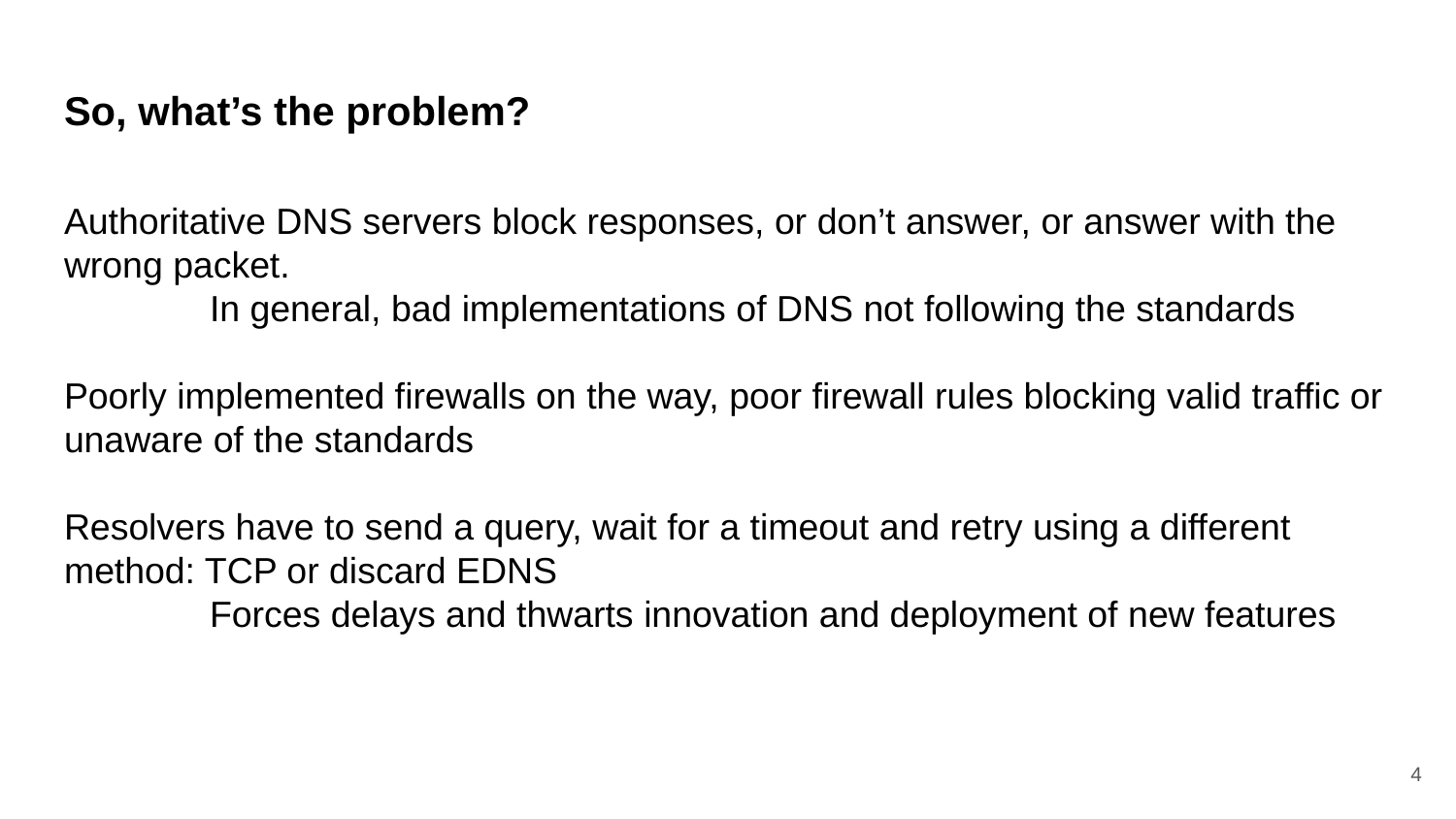

# So, what’s the problem?
Authoritative DNS servers block responses, or don’t answer, or answer with the wrong packet.
	In general, bad implementations of DNS not following the standards

Poorly implemented firewalls on the way, poor firewall rules blocking valid traffic or unaware of the standards

Resolvers have to send a query, wait for a timeout and retry using a different method: TCP or discard EDNS
	Forces delays and thwarts innovation and deployment of new features

4